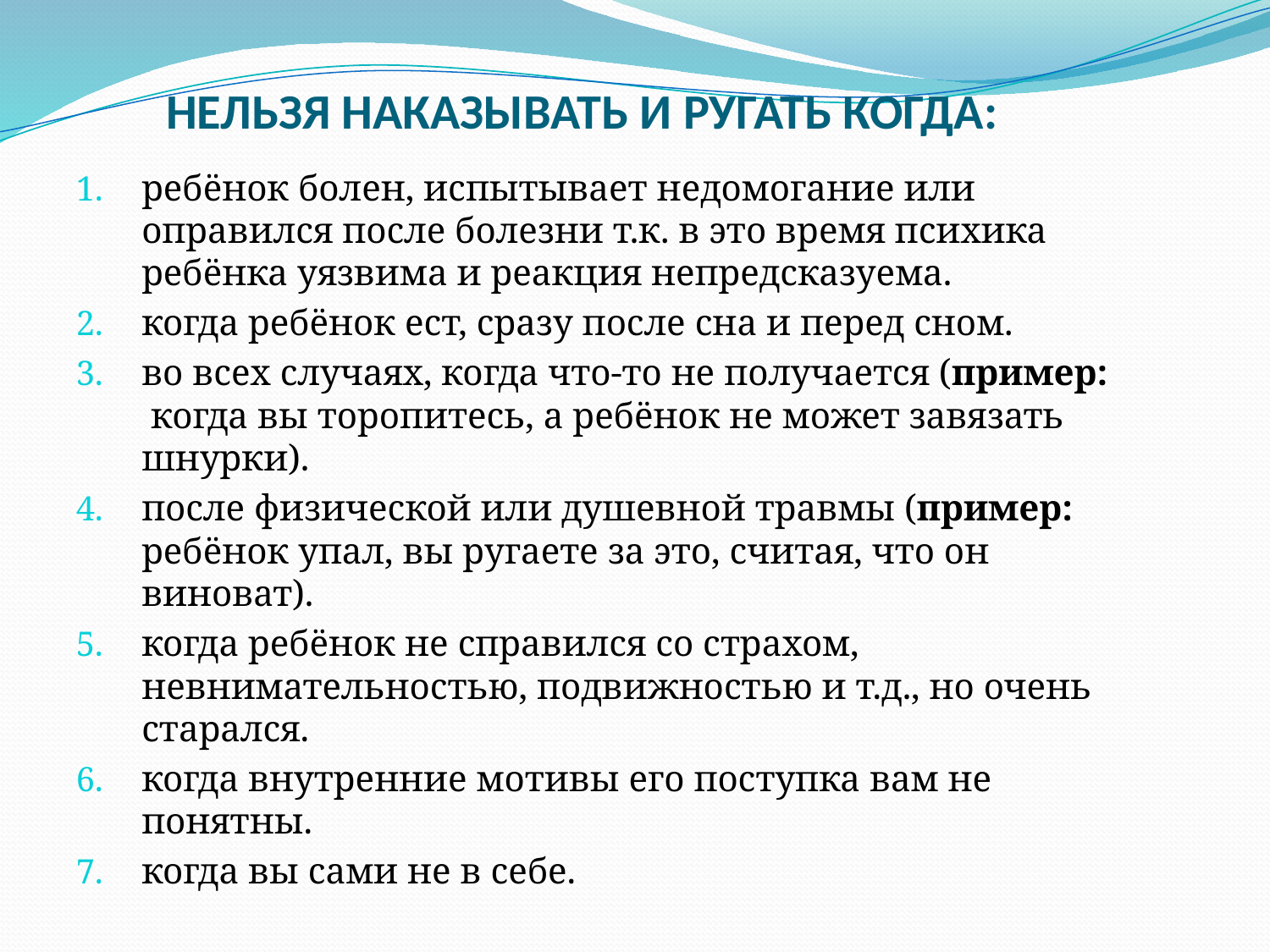

# НЕЛЬЗЯ НАКАЗЫВАТЬ И РУГАТЬ КОГДА:
ребёнок болен, испытывает недомогание или оправился после болезни т.к. в это время психика ребёнка уязвима и реакция непредсказуема.
когда ребёнок ест, сразу после сна и перед сном.
во всех случаях, когда что-то не получается (пример:  когда вы торопитесь, а ребёнок не может завязать шнурки).
после физической или душевной травмы (пример: ребёнок упал, вы ругаете за это, считая, что он виноват).
когда ребёнок не справился со страхом, невнимательностью, подвижностью и т.д., но очень старался.
когда внутренние мотивы его поступка вам не понятны.
когда вы сами не в себе.